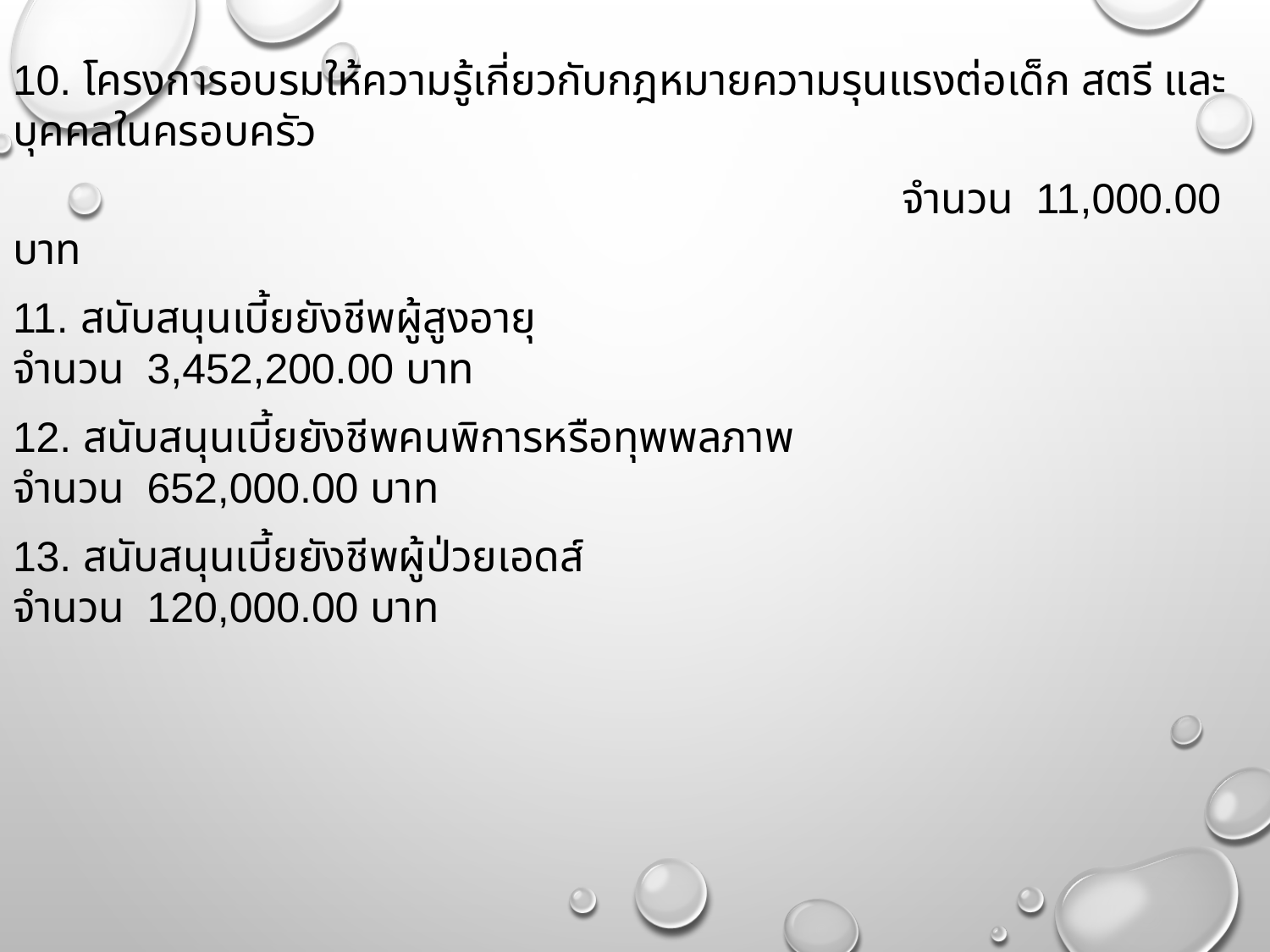

10. โครงการอบรมให้ความรู้เกี่ยวกับกฎหมายความรุนแรงต่อเด็ก สตรี และบุคคลในครอบครัว
							จำนวน  11,000.00 บาท
11. สนับสนุนเบี้ยยังชีพผู้สูงอายุ					จำนวน  3,452,200.00 บาท
12. สนับสนุนเบี้ยยังชีพคนพิการหรือทุพพลภาพ			จำนวน  652,000.00 บาท
13. สนับสนุนเบี้ยยังชีพผู้ป่วยเอดส์					จำนวน  120,000.00 บาท